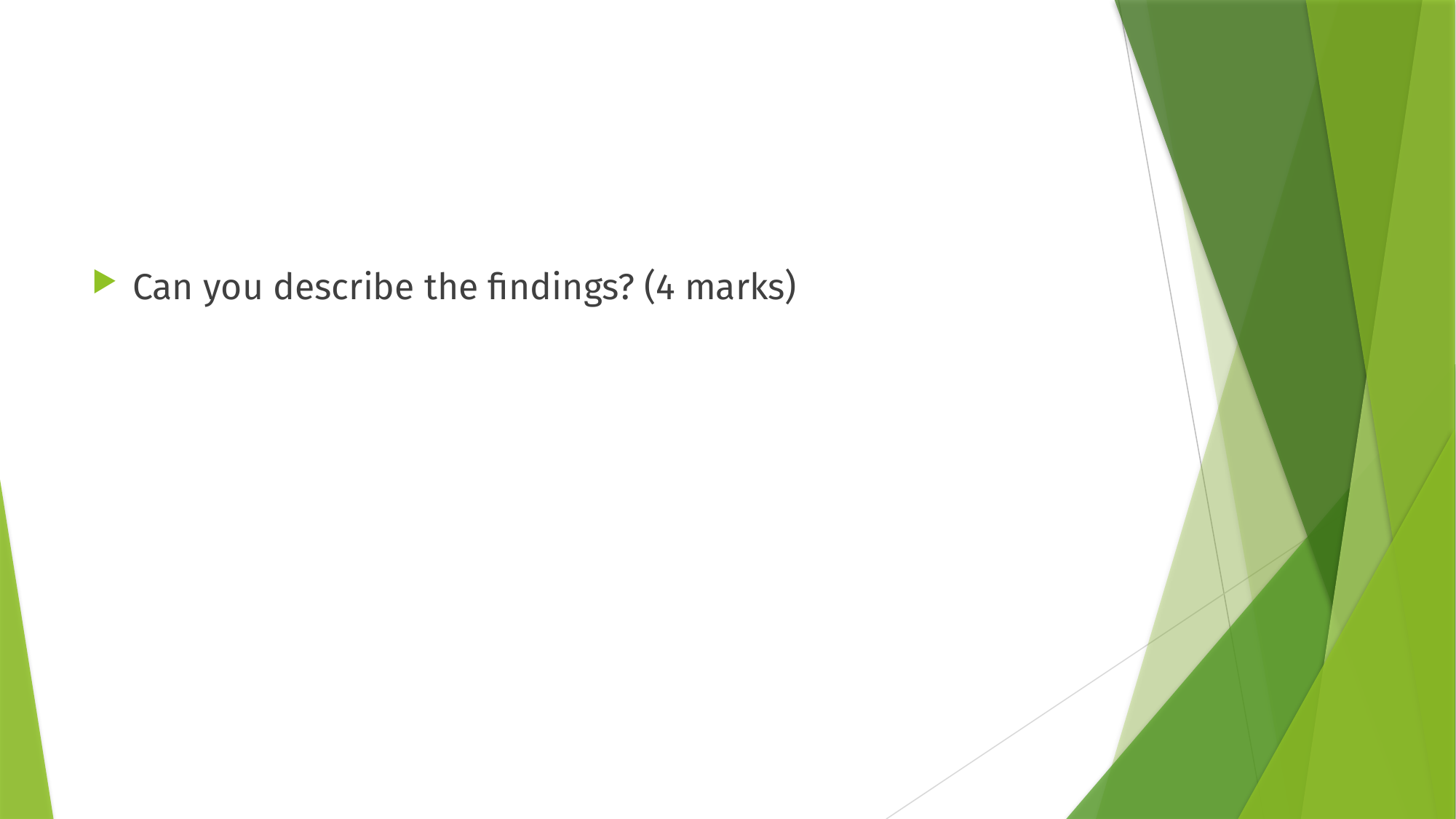

#
Can you describe the findings? (4 marks)